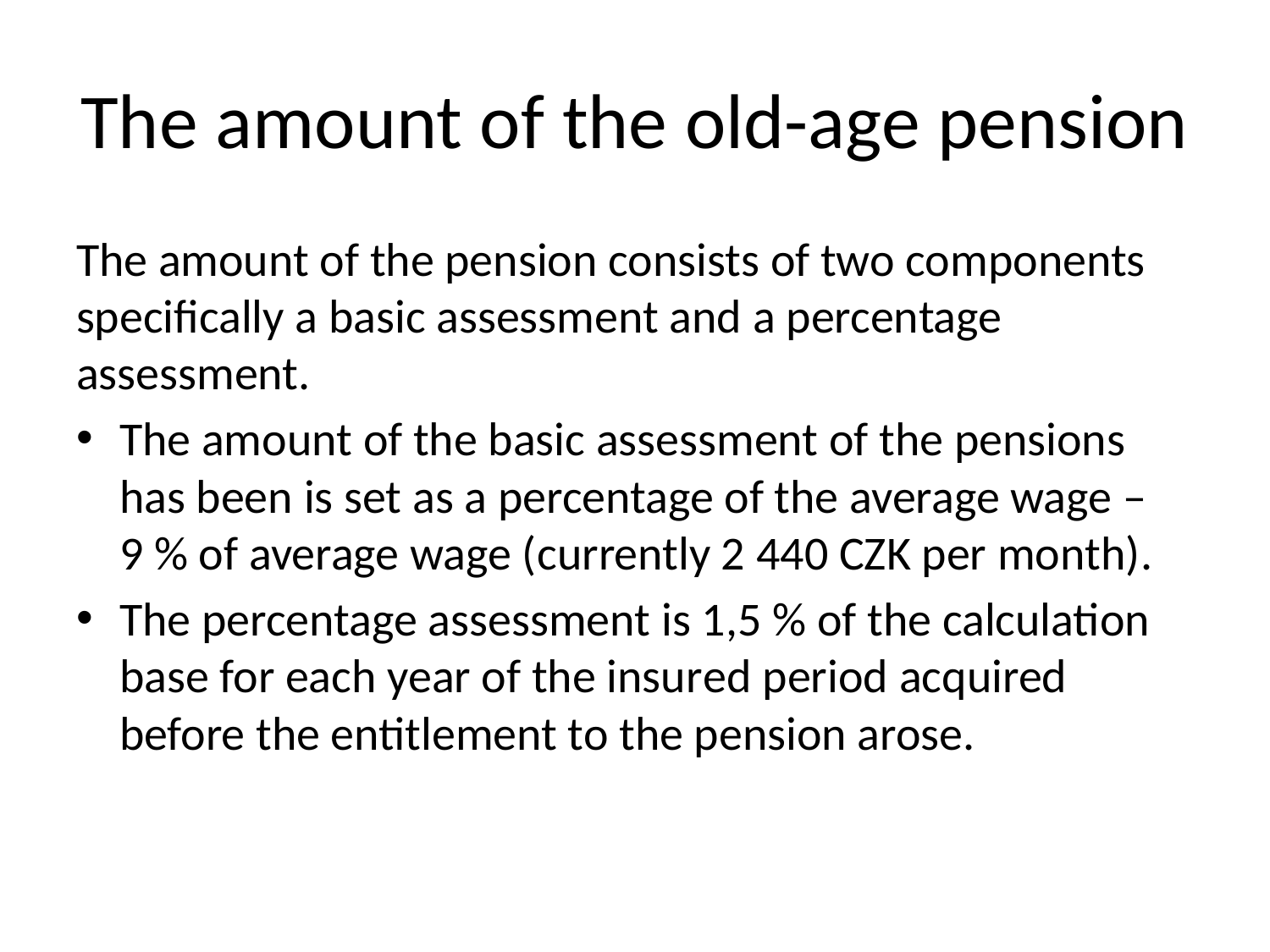

# The amount of the old-age pension
The amount of the pension consists of two components specifically a basic assessment and a percentage assessment.
The amount of the basic assessment of the pensions has been is set as a percentage of the average wage – 9 % of average wage (currently 2 440 CZK per month).
The percentage assessment is 1,5 % of the calculation base for each year of the insured period acquired before the entitlement to the pension arose.